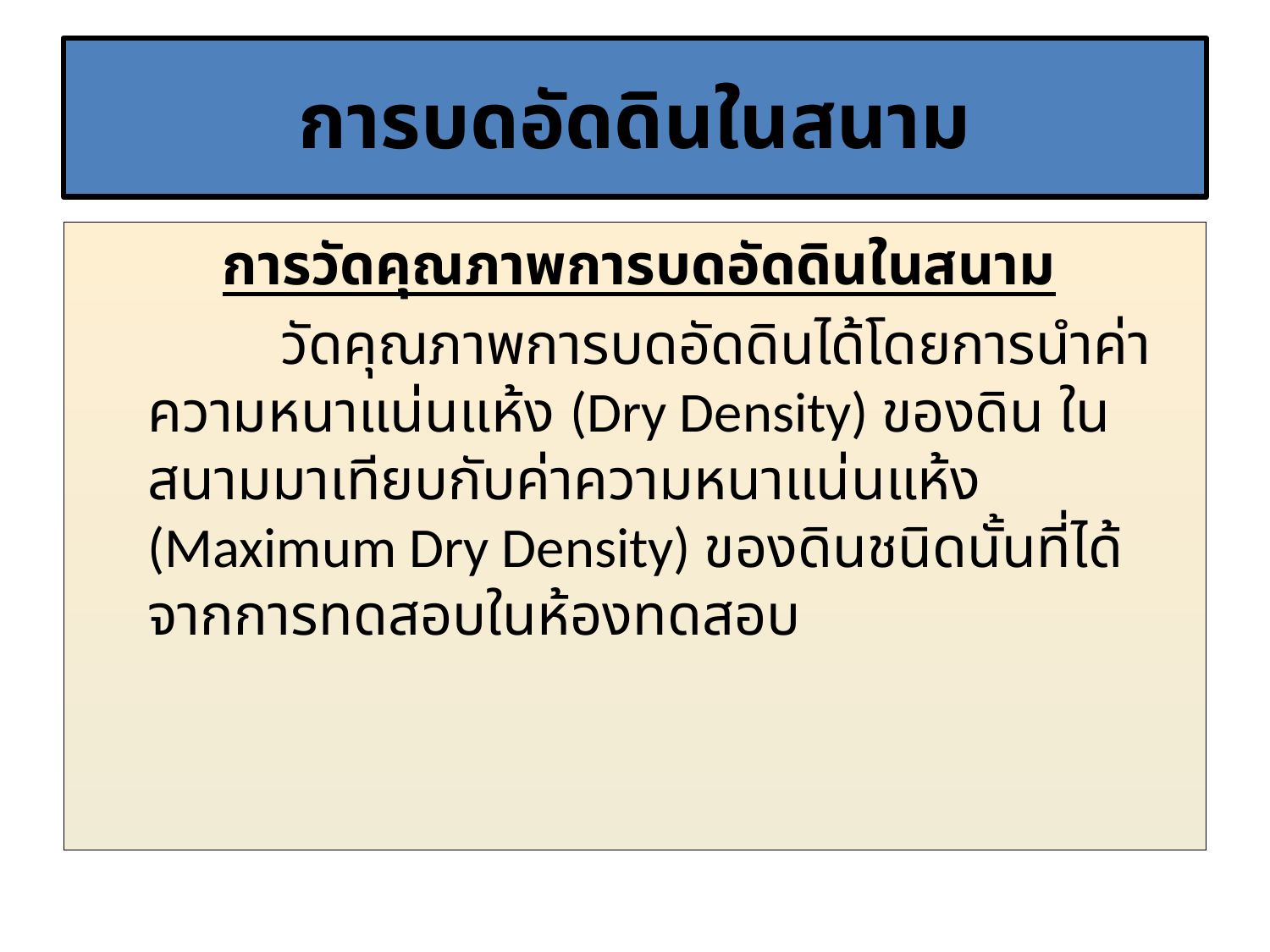

# การบดอัดดินในสนาม
          การวัดคุณภาพการบดอัดดินในสนาม
              วัดคุณภาพการบดอัดดินได้โดยการนำค่าความหนาแน่นแห้ง (Dry Density) ของดิน ในสนามมาเทียบกับค่าความหนาแน่นแห้ง (Maximum Dry Density) ของดินชนิดนั้นที่ได้จากการทดสอบในห้องทดสอบ